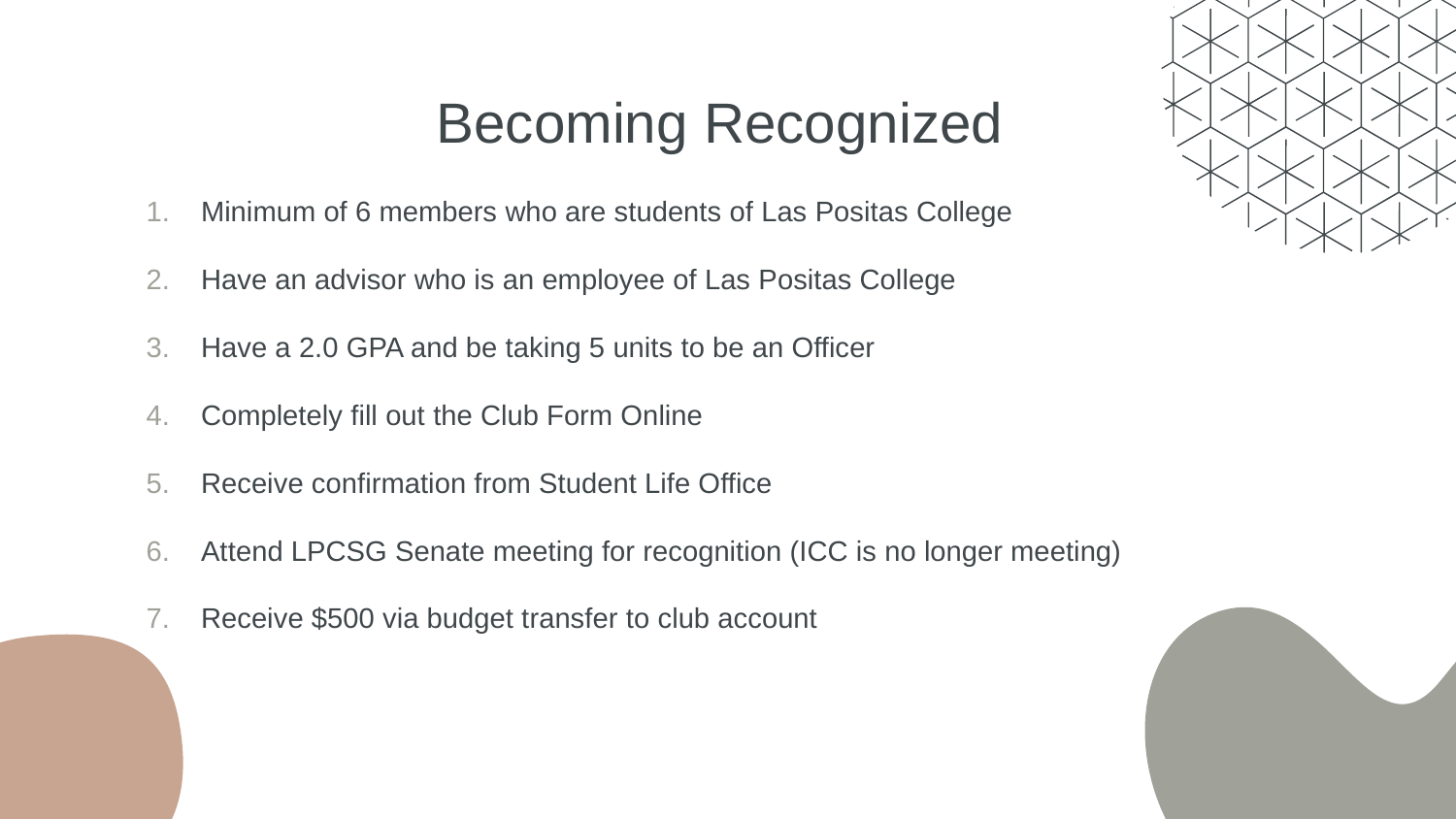

# Becoming Recognized
Minimum of 6 members who are students of Las Positas College

Have an advisor who is an employee of Las Positas College

Have a 2.0 GPA and be taking 5 units to be an Officer

Completely fill out the Club Form Online

Receive confirmation from Student Life Office

Attend LPCSG Senate meeting for recognition (ICC is no longer meeting)

Receive $500 via budget transfer to club account